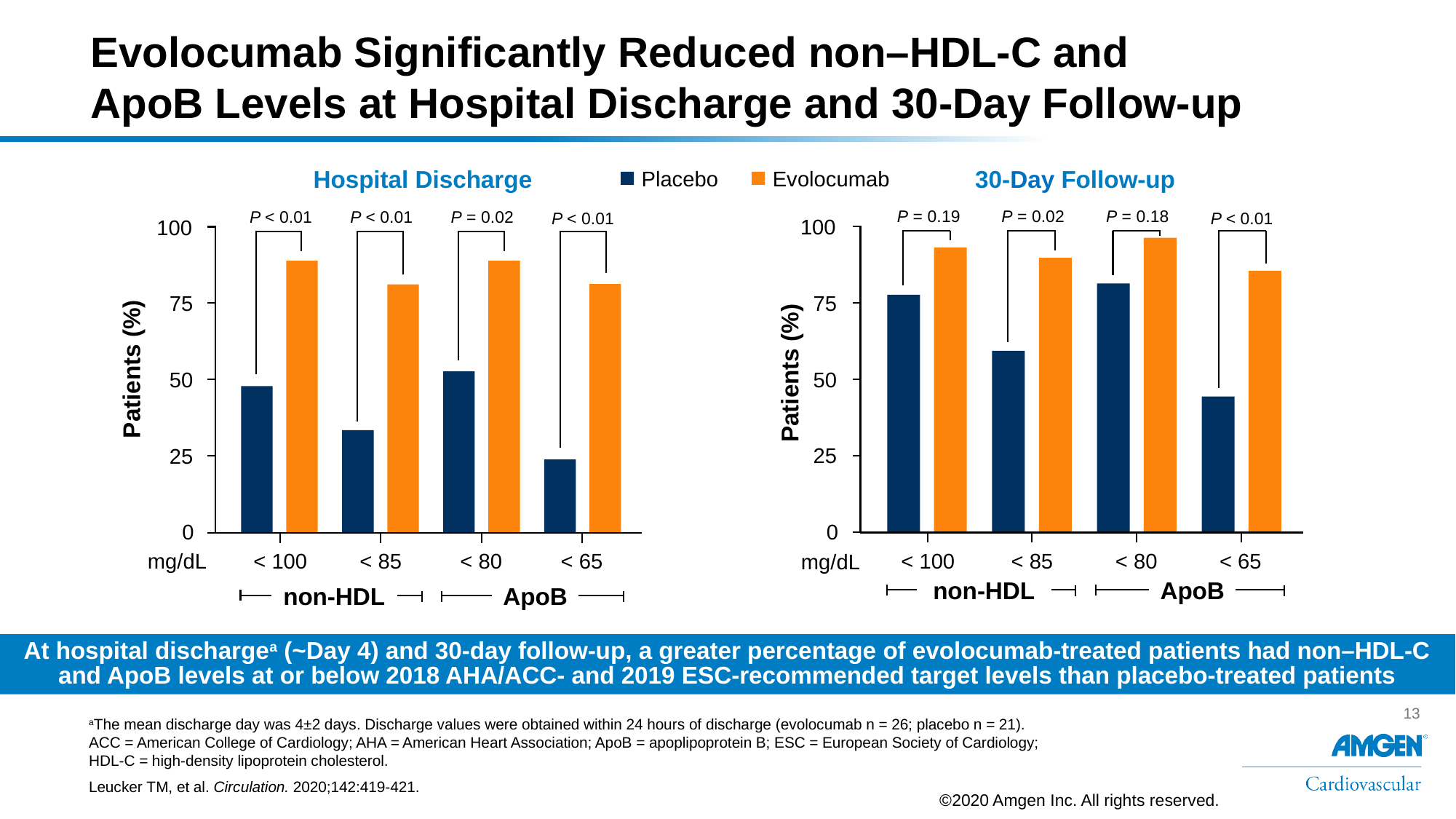

# Evolocumab Significantly Reduced non–HDL-C and ApoB Levels at Hospital Discharge and 30-Day Follow-up
Hospital Discharge
30-Day Follow-up
P = 0.19
P = 0.02
P = 0.18
P < 0.01
100
75
50
25
0

< 100
< 85
< 80
< 65
non-HDL
ApoB
Placebo

Evolocumab

P < 0.01
P < 0.01
P = 0.02
P < 0.01
100
75
50
25
0

mg/dL
< 100
< 85
< 80
< 65
non-HDL
ApoB
 Patients (%)
 Patients (%)
mg/dL
At hospital dischargea (~Day 4) and 30-day follow-up, a greater percentage of evolocumab-treated patients had non–HDL-C and ApoB levels at or below 2018 AHA/ACC- and 2019 ESC-recommended target levels than placebo-treated patients
aThe mean discharge day was 4±2 days. Discharge values were obtained within 24 hours of discharge (evolocumab n = 26; placebo n = 21).
ACC = American College of Cardiology; AHA = American Heart Association; ApoB = apoplipoprotein B; ESC = European Society of Cardiology;
HDL-C = high-density lipoprotein cholesterol.
Leucker TM, et al. Circulation. 2020;142:419-421.